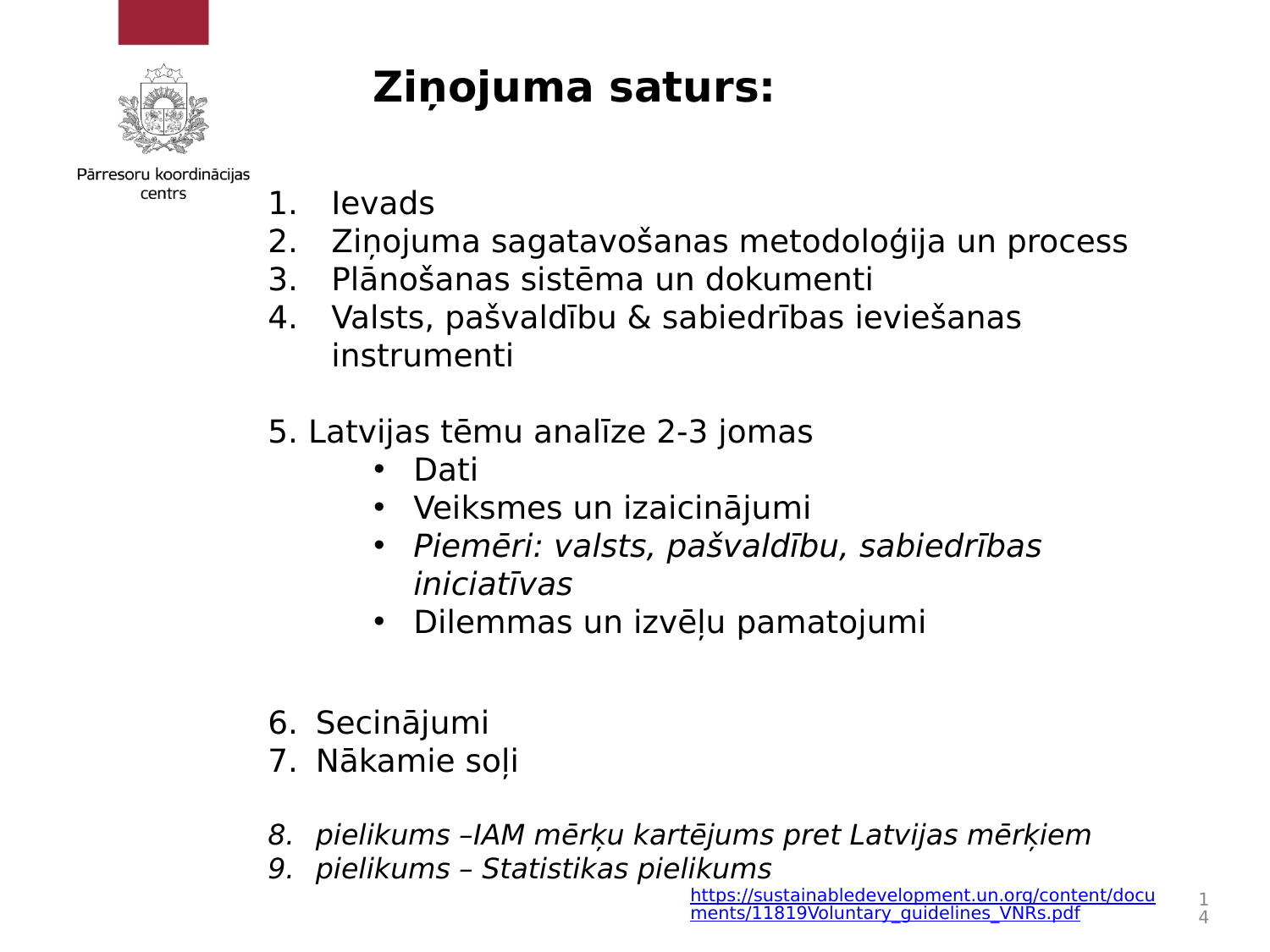

# Ziņojuma saturs:
Ievads
Ziņojuma sagatavošanas metodoloģija un process
Plānošanas sistēma un dokumenti
Valsts, pašvaldību & sabiedrības ieviešanas instrumenti

5. Latvijas tēmu analīze 2-3 jomas
Dati
Veiksmes un izaicinājumi
Piemēri: valsts, pašvaldību, sabiedrības iniciatīvas
Dilemmas un izvēļu pamatojumi

Secinājumi
Nākamie soļi

pielikums –IAM mērķu kartējums pret Latvijas mērķiem
pielikums – Statistikas pielikums

https://sustainabledevelopment.un.org/content/documents/11819Voluntary_guidelines_VNRs.pdf

14